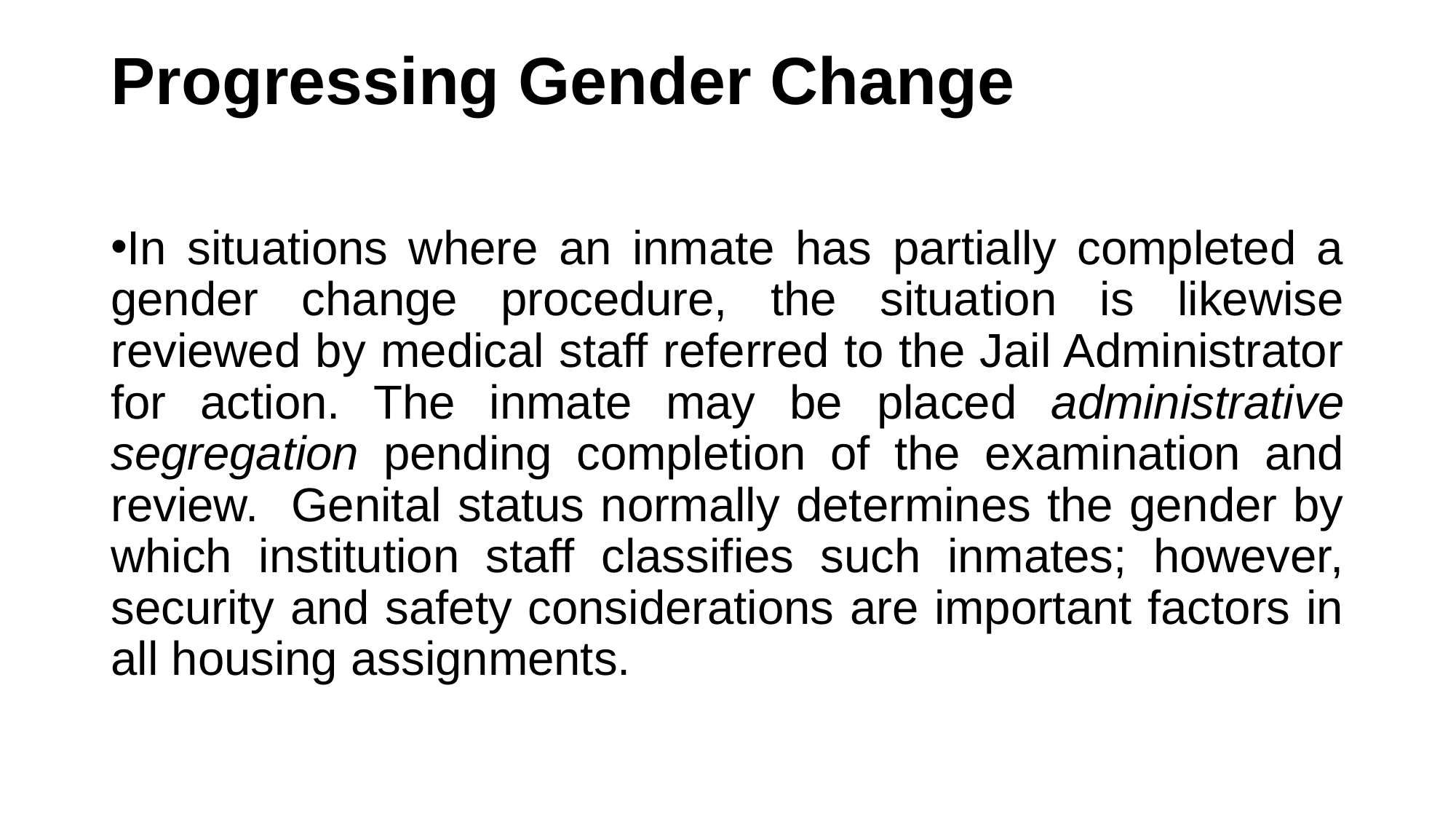

# Progressing Gender Change
In situations where an inmate has partially completed a gender change procedure, the situation is likewise reviewed by medical staff referred to the Jail Administrator for action. The inmate may be placed administrative segregation pending completion of the examination and review.  Genital status normally determines the gender by which institution staff classifies such inmates; however, security and safety considerations are important factors in all housing assignments.